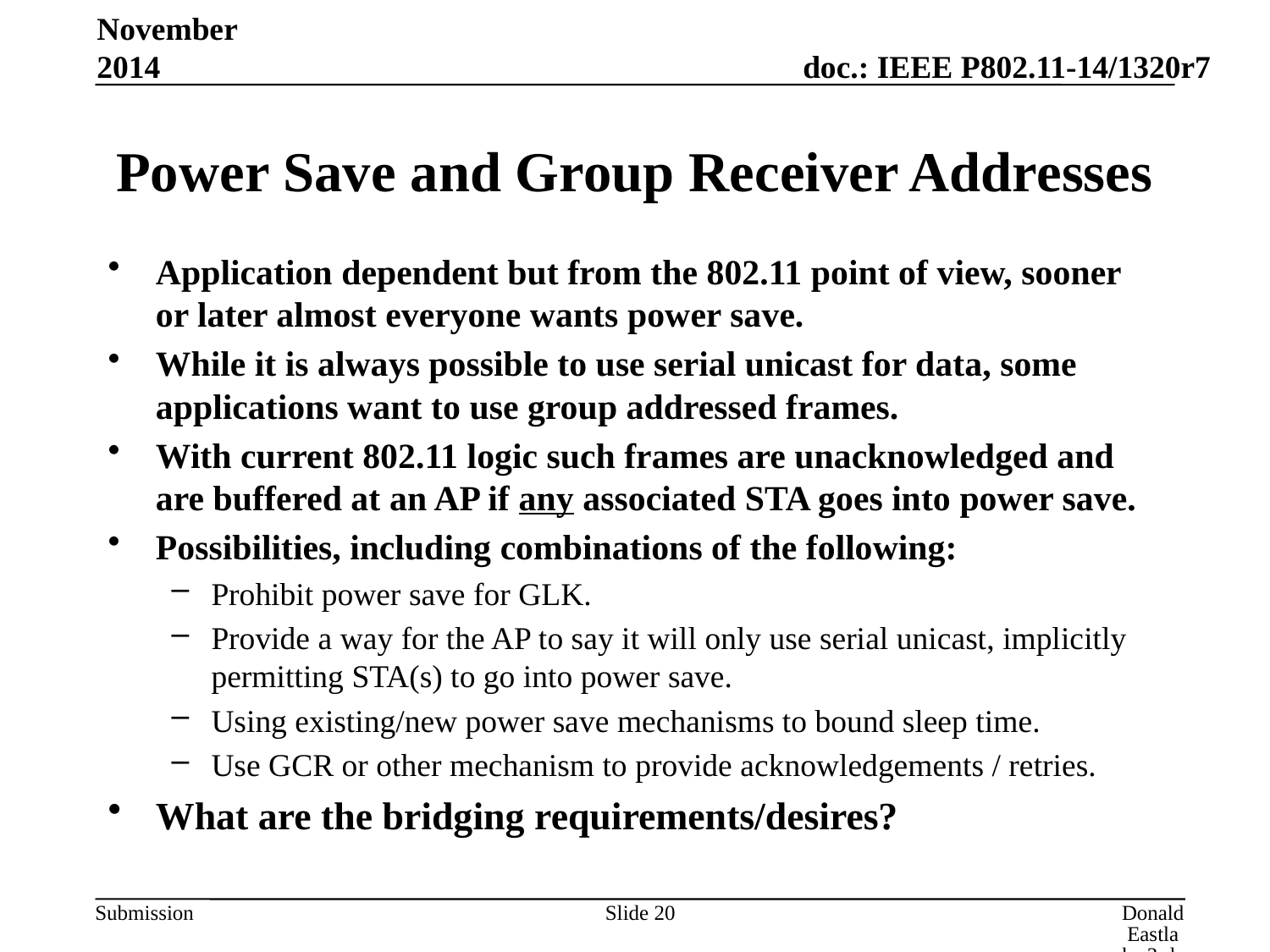

November 2014
# Power Save and Group Receiver Addresses
Application dependent but from the 802.11 point of view, sooner or later almost everyone wants power save.
While it is always possible to use serial unicast for data, some applications want to use group addressed frames.
With current 802.11 logic such frames are unacknowledged and are buffered at an AP if any associated STA goes into power save.
Possibilities, including combinations of the following:
Prohibit power save for GLK.
Provide a way for the AP to say it will only use serial unicast, implicitly permitting STA(s) to go into power save.
Using existing/new power save mechanisms to bound sleep time.
Use GCR or other mechanism to provide acknowledgements / retries.
What are the bridging requirements/desires?
Slide 20
Donald Eastlake 3rd, Huawei Technologies